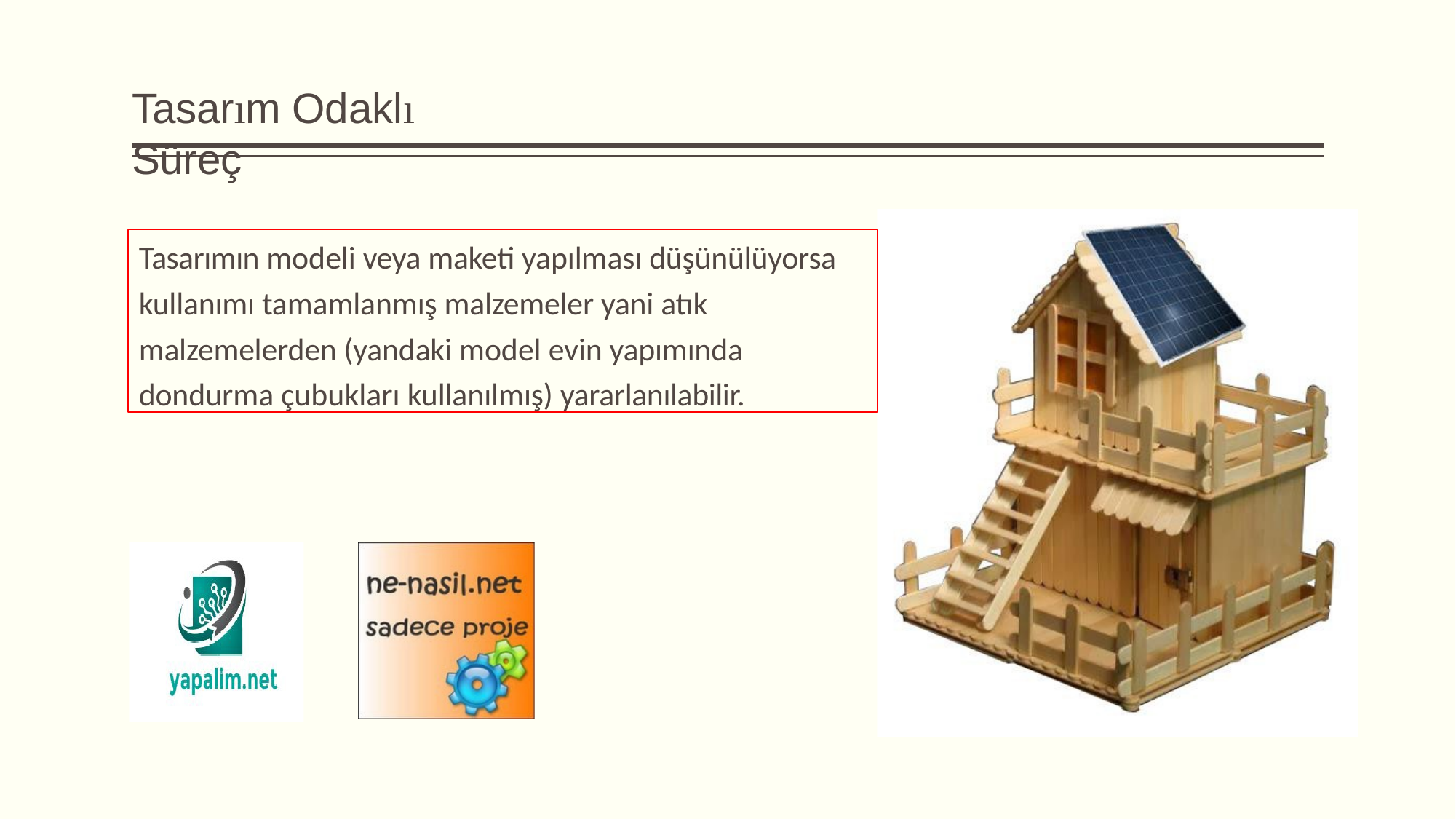

# Tasarım Odaklı Süreç

Tasarımın modeli veya maketi yapılması düşünülüyorsa  kullanımı tamamlanmış malzemeler yani atık
malzemelerden (yandaki model evin yapımında  dondurma çubukları kullanılmış) yararlanılabilir.